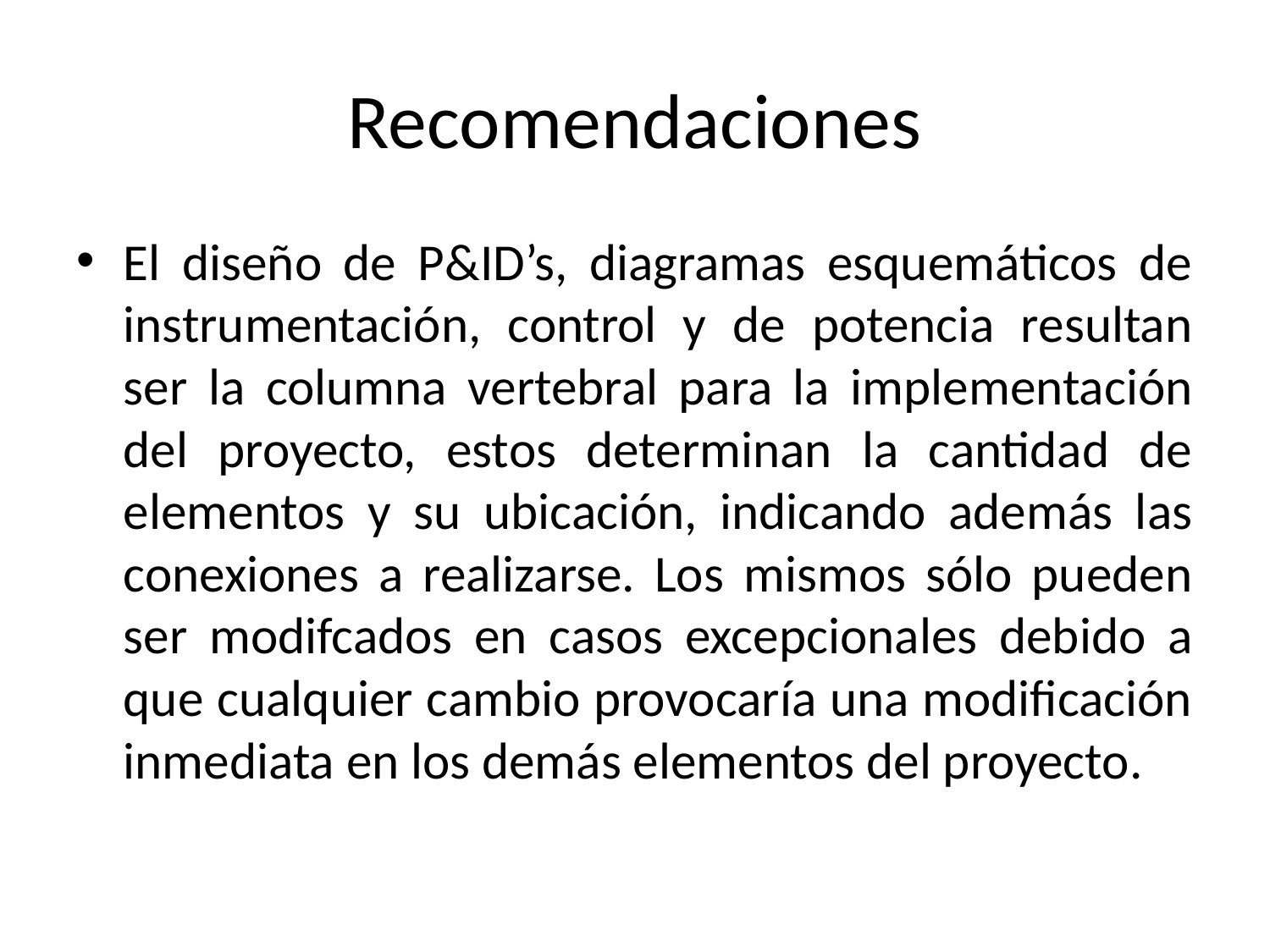

# Recomendaciones
El diseño de P&ID’s, diagramas esquemáticos de instrumentación, control y de potencia resultan ser la columna vertebral para la implementación del proyecto, estos determinan la cantidad de elementos y su ubicación, indicando además las conexiones a realizarse. Los mismos sólo pueden ser modifcados en casos excepcionales debido a que cualquier cambio provocaría una modificación inmediata en los demás elementos del proyecto.